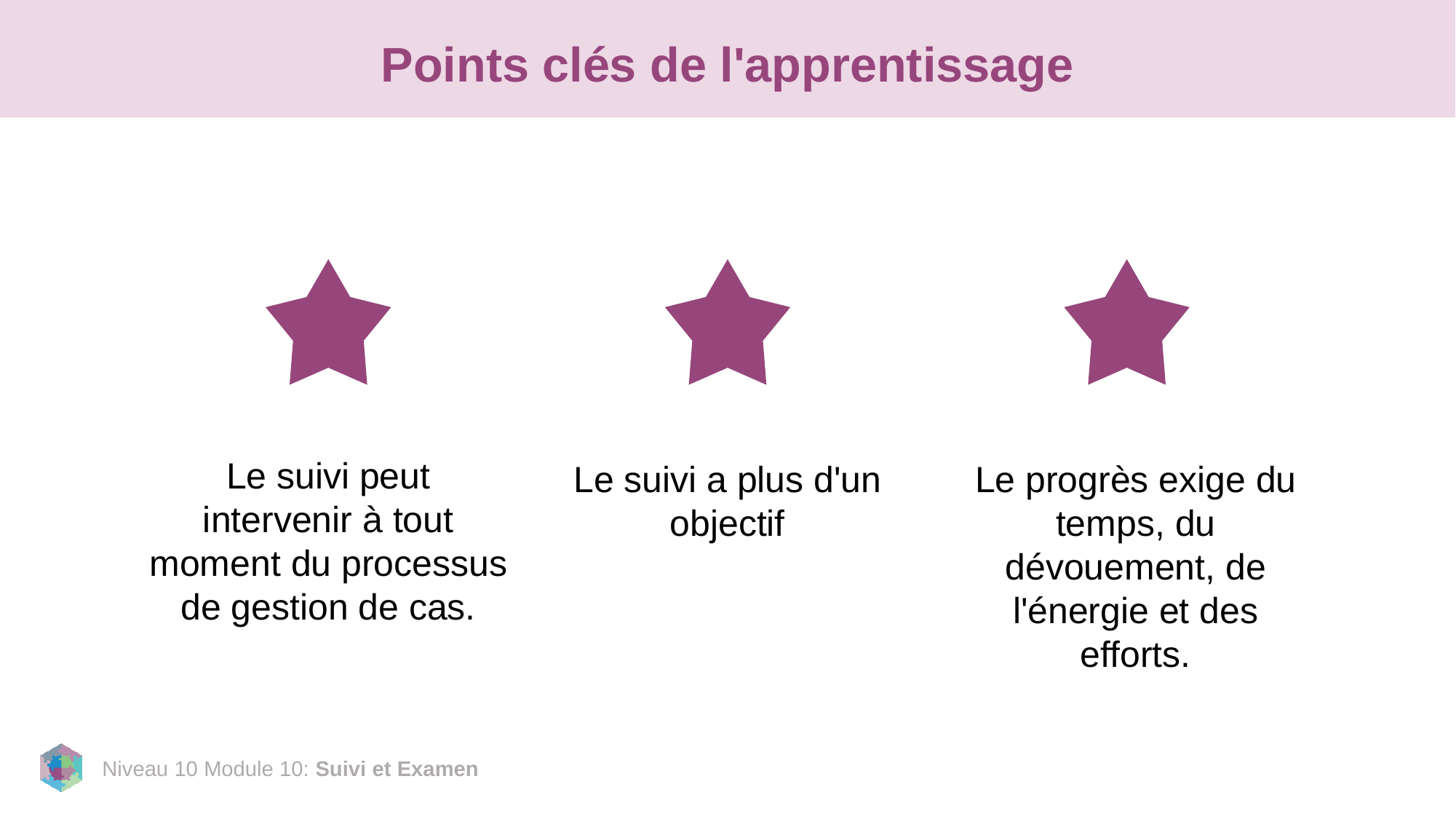

# Points clés de l'apprentissage

Le suivi peut intervenir à tout moment du processus de gestion de cas.
Le suivi a plus d'un objectif
Le progrès exige du temps, du dévouement, de l'énergie et des efforts.